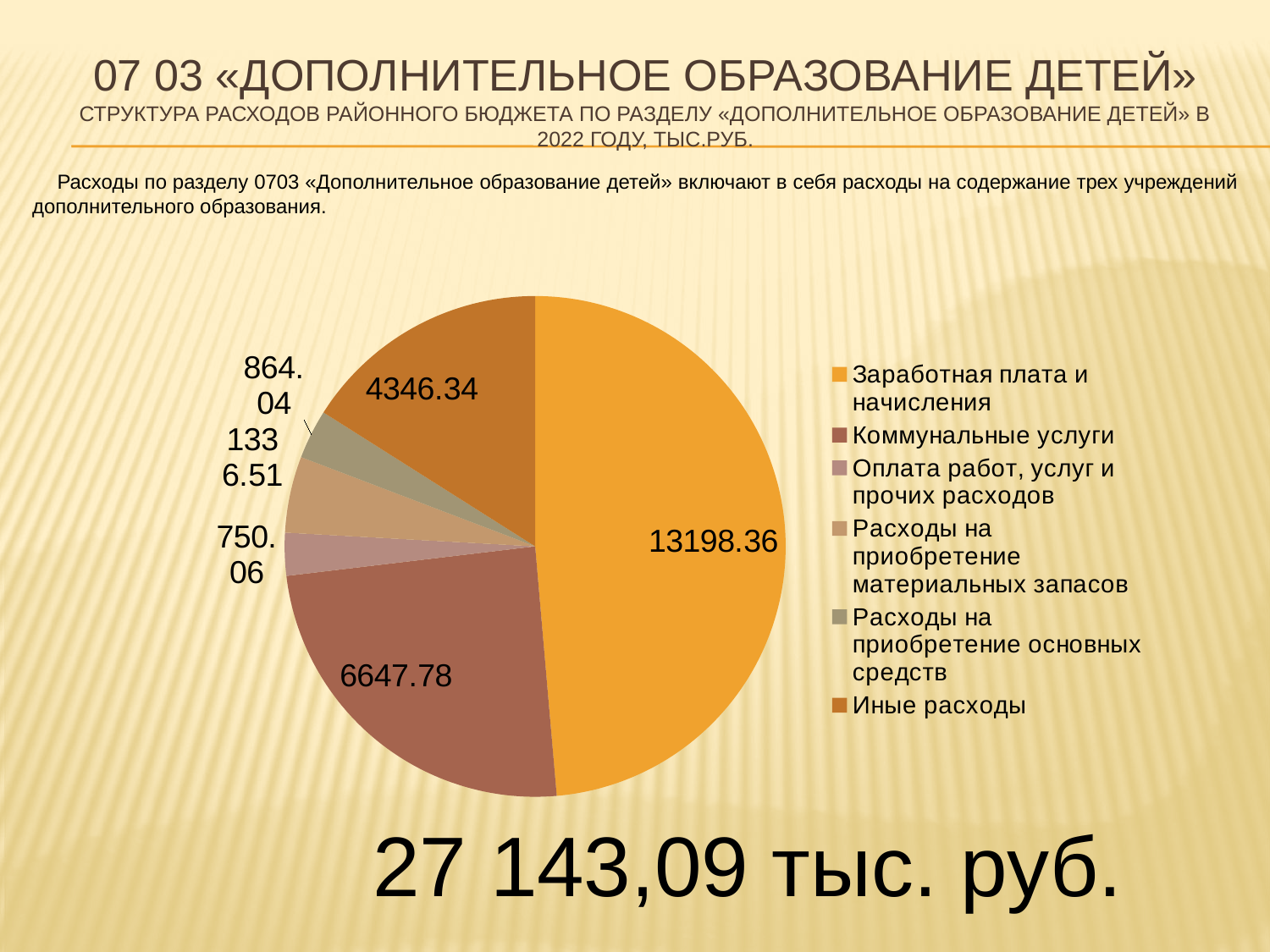

07 03 «дополнительное образование детей»
структура расходов районного бюджета по разделу «дополнительное образование детей» в 2022 году, тыс.руб.
Расходы по разделу 0703 «Дополнительное образование детей» включают в себя расходы на содержание трех учреждений дополнительного образования.

### Chart

| Category | Столбец1 |
|---|---|
| Заработная плата и начисления | 13198.359999999999 |
| Коммунальные услуги | 6647.78 |
| Оплата работ, услуг и прочих расходов | 750.06 |
| Расходы на приобретение материальных запасов | 1336.51 |
| Расходы на приобретение основных средств | 864.04 |
| Иные расходы | 4346.34 |
27 143,09 тыс. руб.